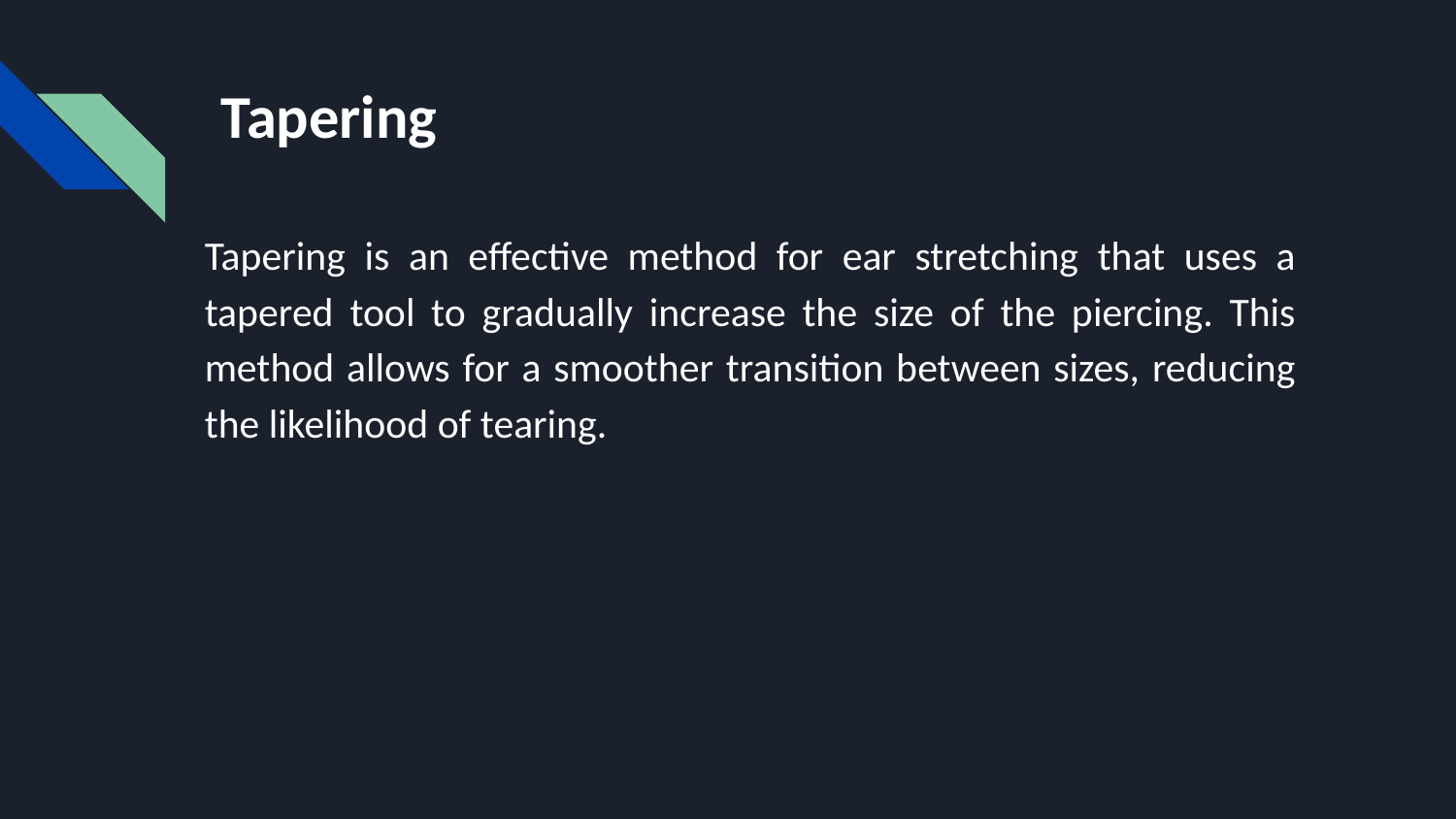

# Tapering

Tapering is an effective method for ear stretching that uses a tapered tool to gradually increase the size of the piercing. This method allows for a smoother transition between sizes, reducing the likelihood of tearing.